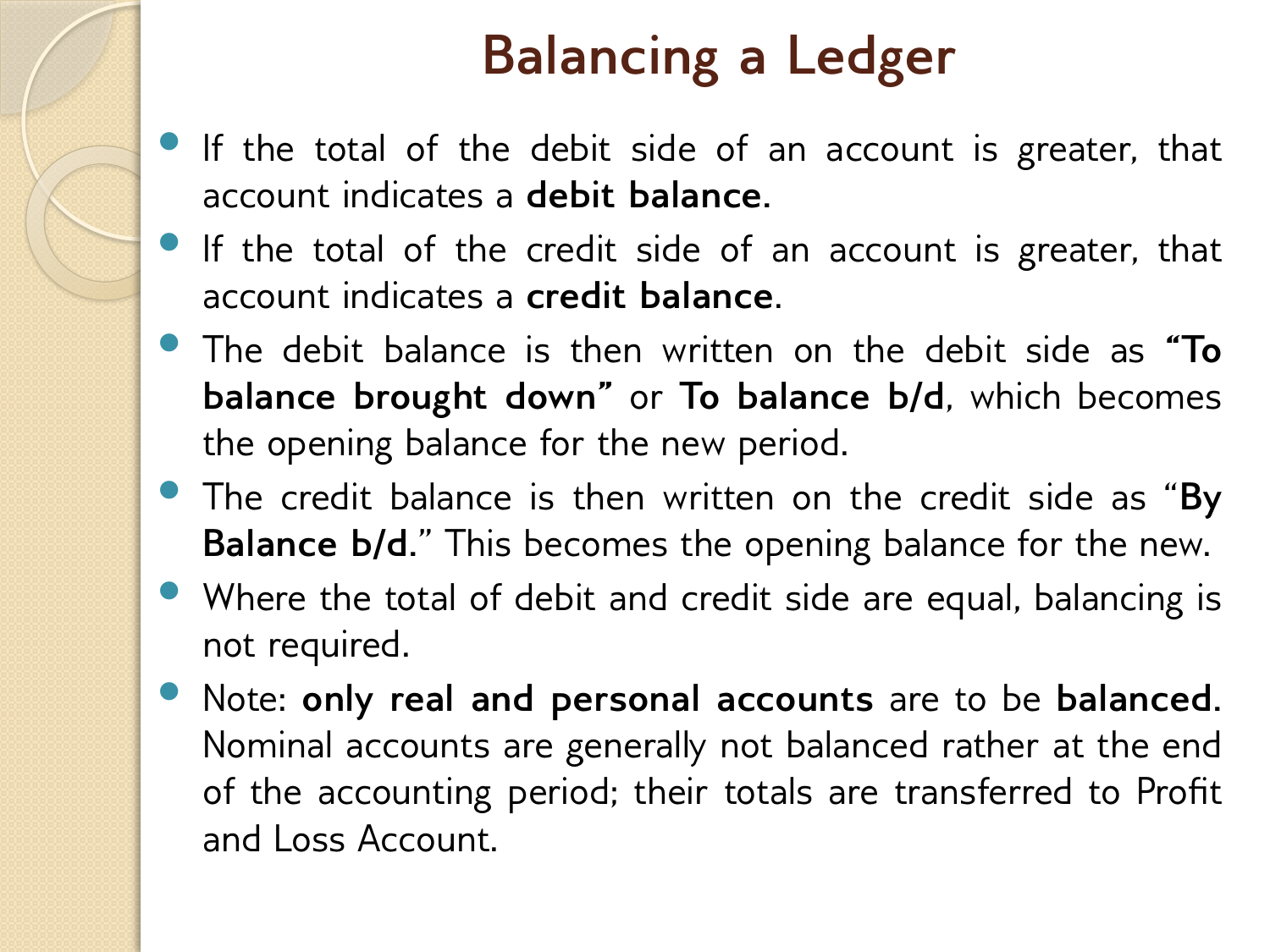

# Balancing a Ledger
If the total of the debit side of an account is greater, that account indicates a debit balance.
If the total of the credit side of an account is greater, that account indicates a credit balance.
The debit balance is then written on the debit side as “To balance brought down” or To balance b/d, which becomes the opening balance for the new period.
The credit balance is then written on the credit side as “By Balance b/d.” This becomes the opening balance for the new.
Where the total of debit and credit side are equal, balancing is not required.
Note: only real and personal accounts are to be balanced. Nominal accounts are generally not balanced rather at the end of the accounting period; their totals are transferred to Profit and Loss Account.